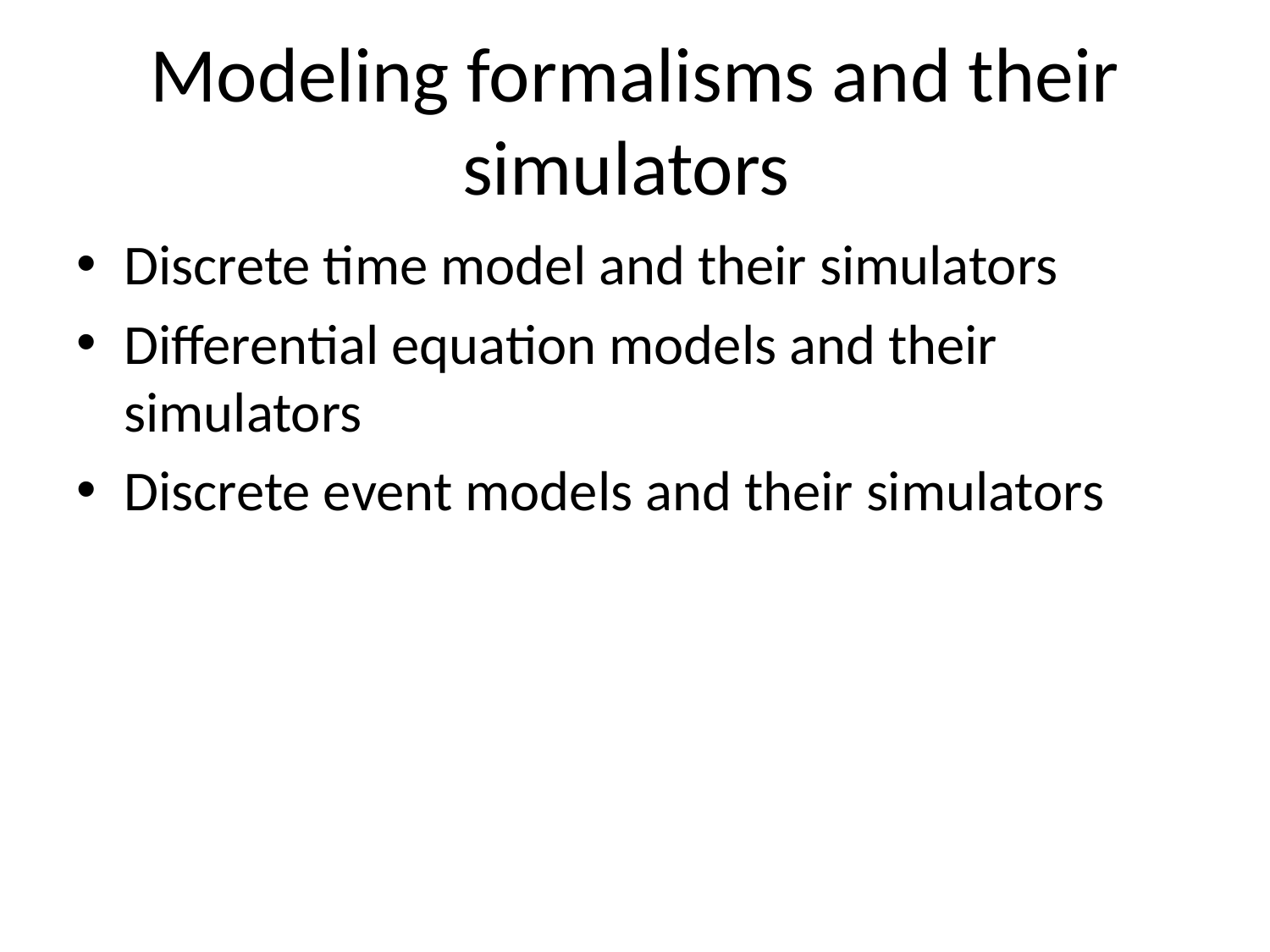

# Modeling formalisms and their simulators
Discrete time model and their simulators
Differential equation models and their simulators
Discrete event models and their simulators